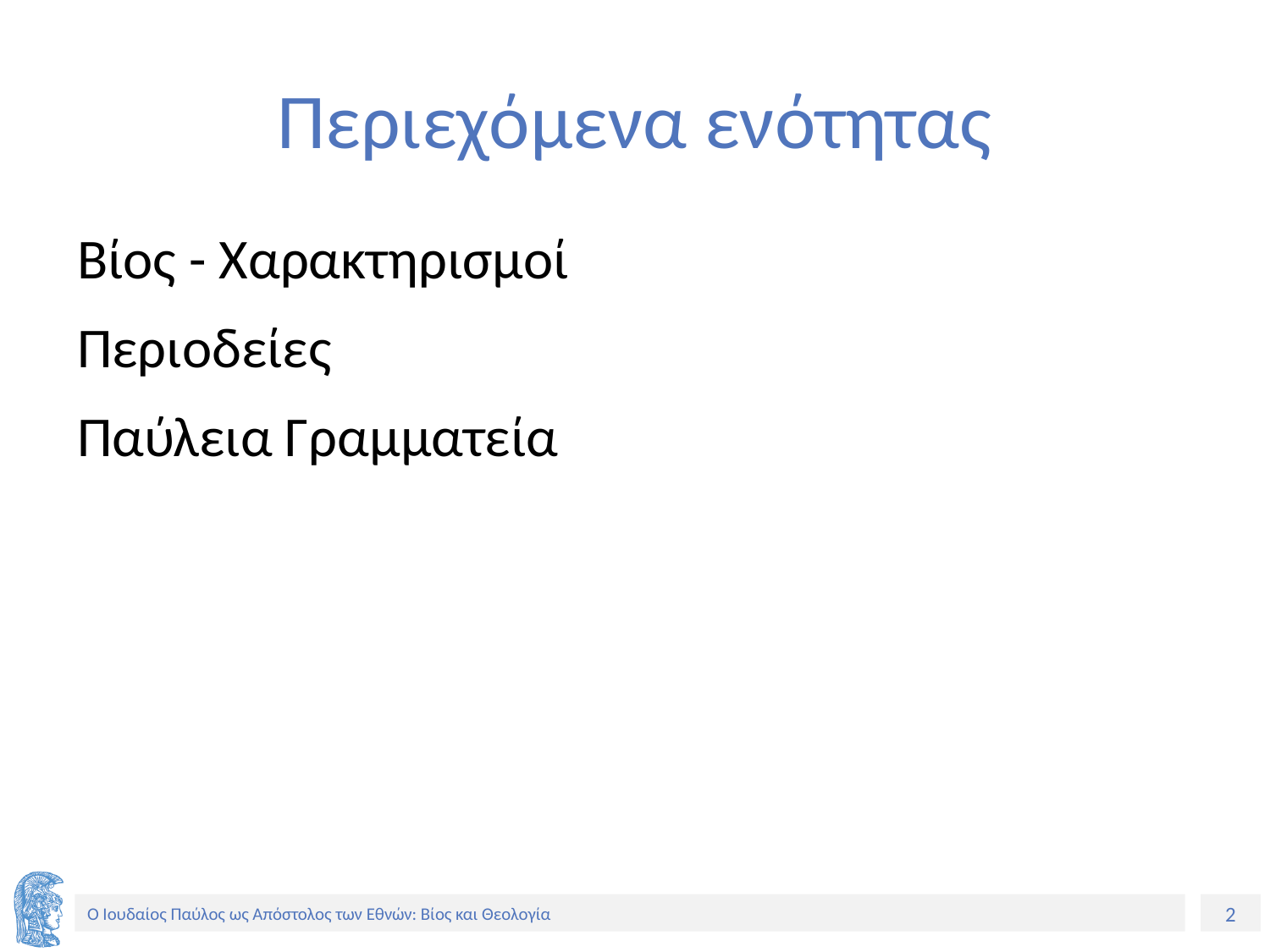

# Περιεχόμενα ενότητας
Βίος - Χαρακτηρισμοί
Περιοδείες
Παύλεια Γραμματεία